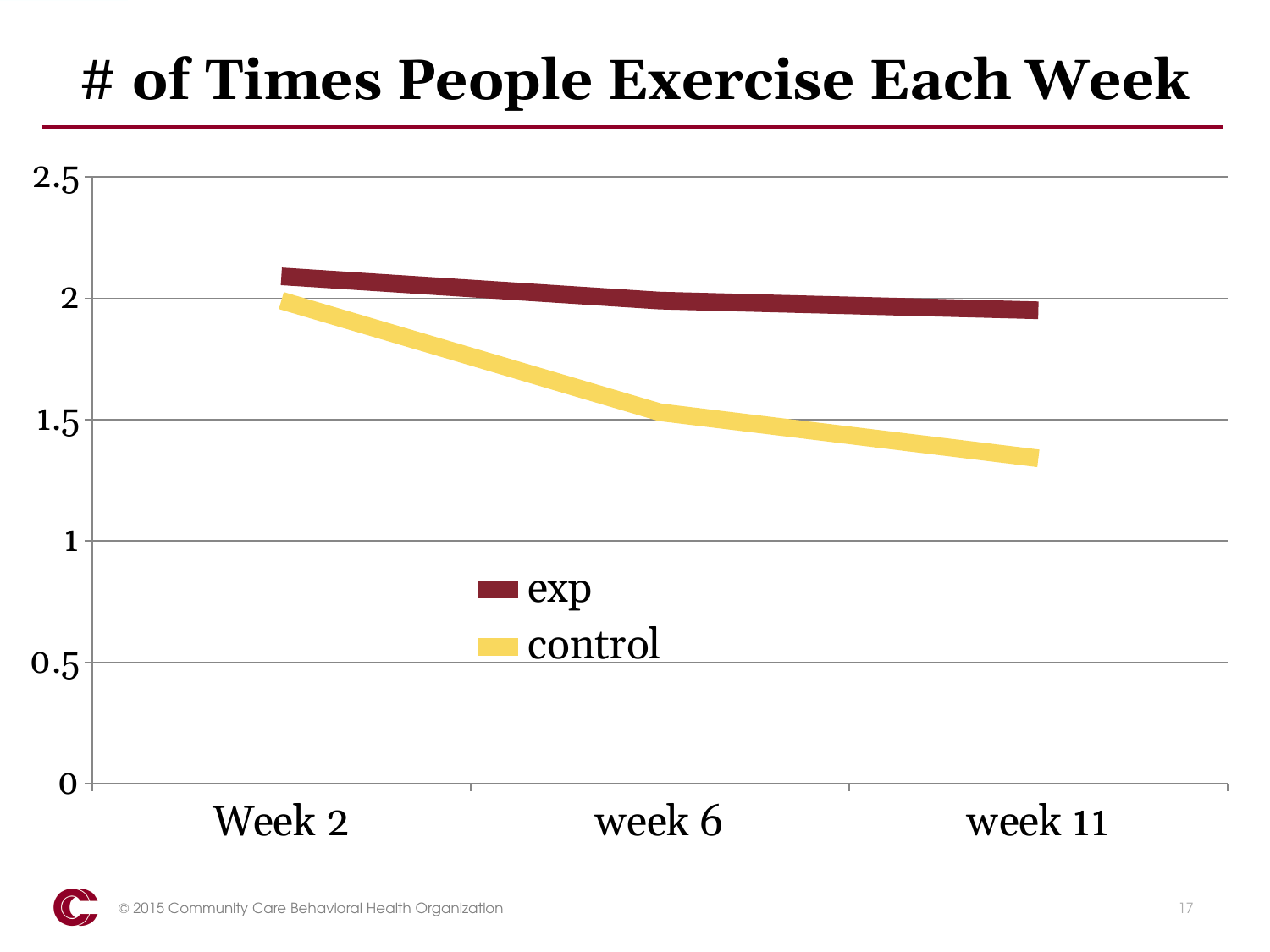

# # of Times People Exercise Each Week

### Chart

| Category | exp | control |
|---|---|---|
| Week 2 | 2.09 | 1.9900000000000013 |
| week 6 | 1.9900000000000013 | 1.53 |
| week 11 | 1.9500000000000013 | 1.34 |
© 2015 Community Care Behavioral Health Organization
17